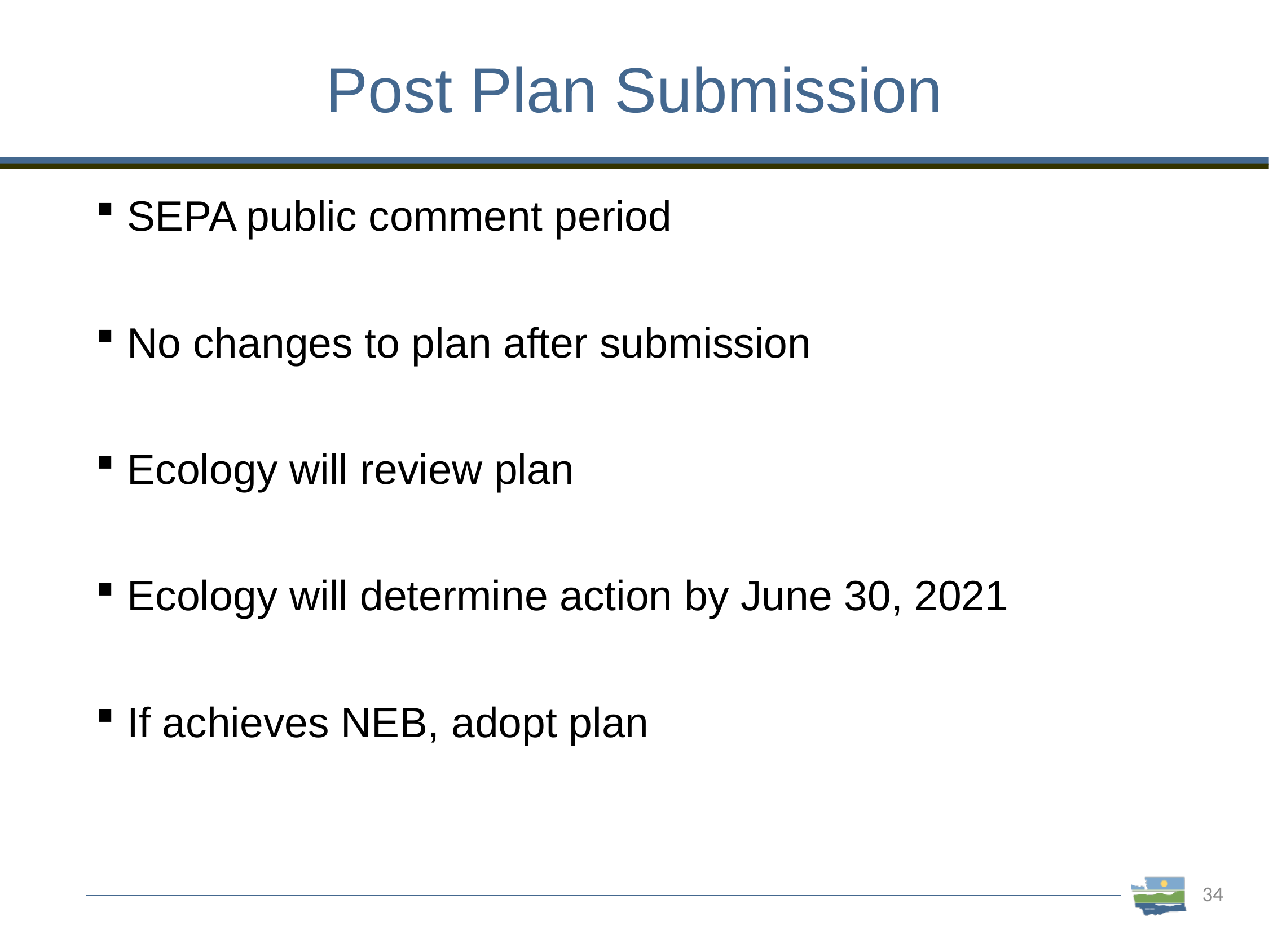

# Post Plan Submission

SEPA public comment period

No changes to plan after submission

Ecology will review plan

Ecology will determine action by June 30, 2021

If achieves NEB, adopt plan
34